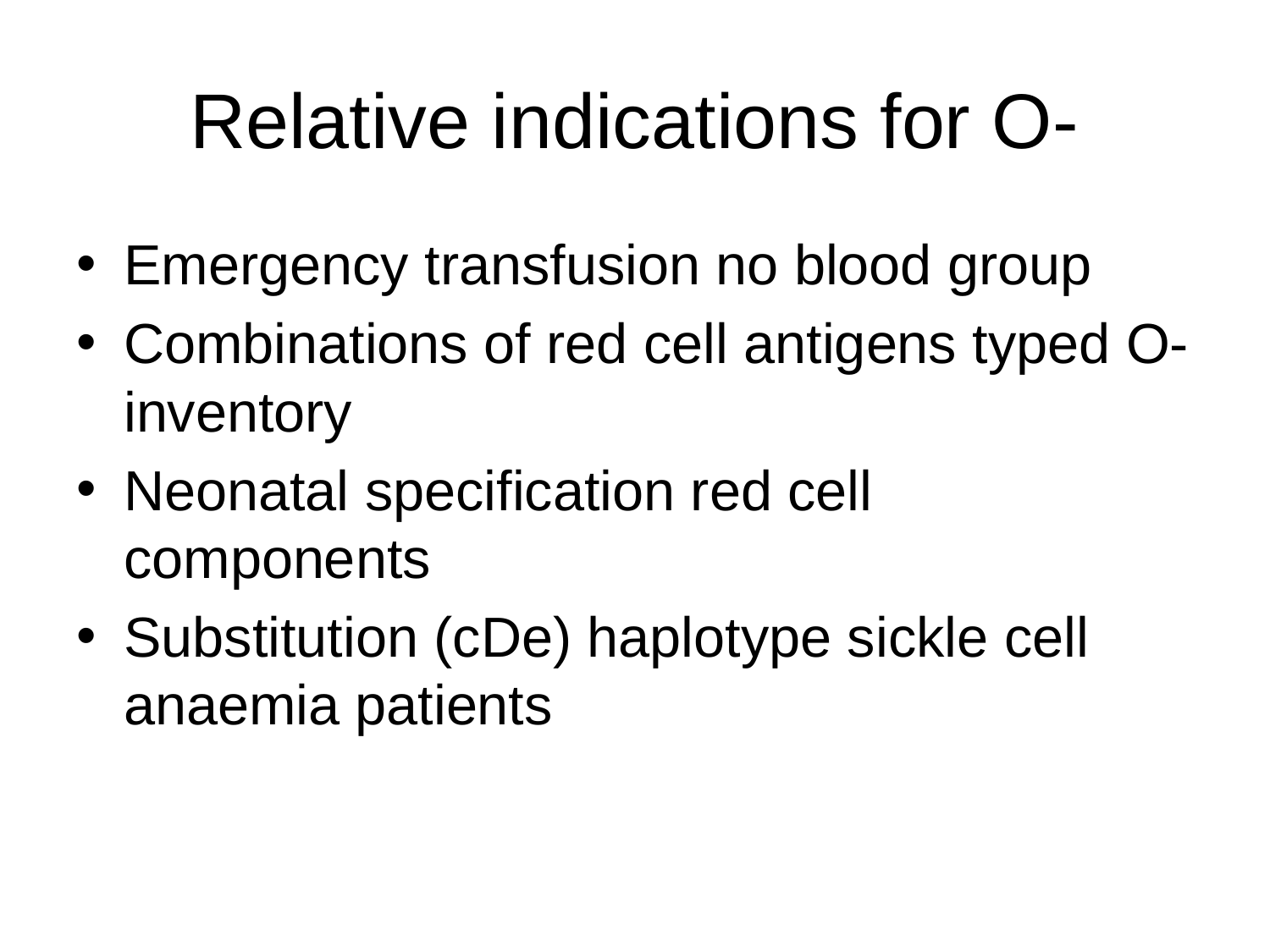

# Relative indications for O-
Emergency transfusion no blood group
Combinations of red cell antigens typed O- inventory
Neonatal specification red cell components
Substitution (cDe) haplotype sickle cell anaemia patients